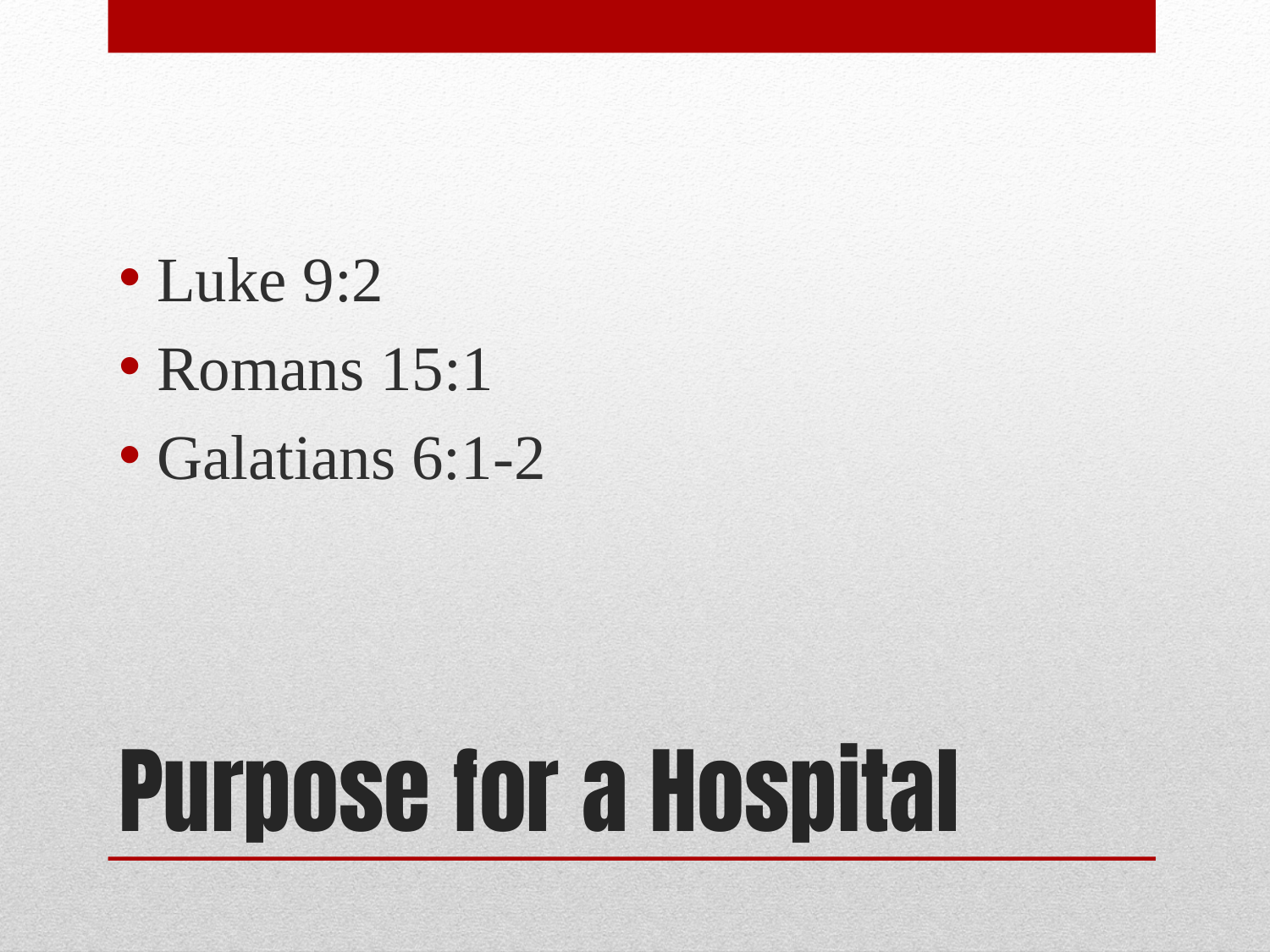

Luke 9:2
Romans 15:1
Galatians 6:1-2
# Purpose for a Hospital